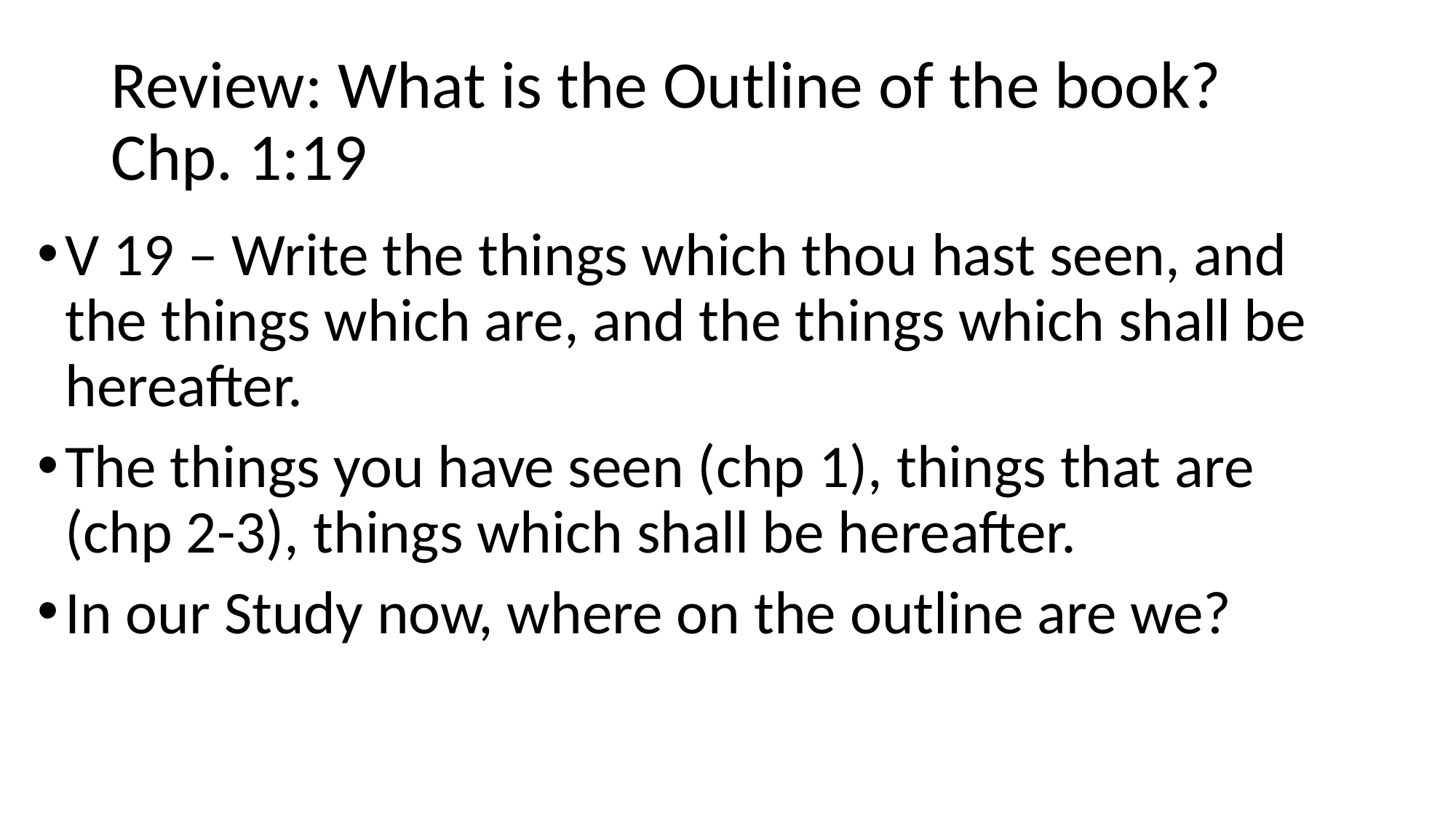

# Review: What is the Outline of the book? Chp. 1:19
V 19 – Write the things which thou hast seen, and the things which are, and the things which shall be hereafter.
The things you have seen (chp 1), things that are (chp 2-3), things which shall be hereafter.
In our Study now, where on the outline are we?